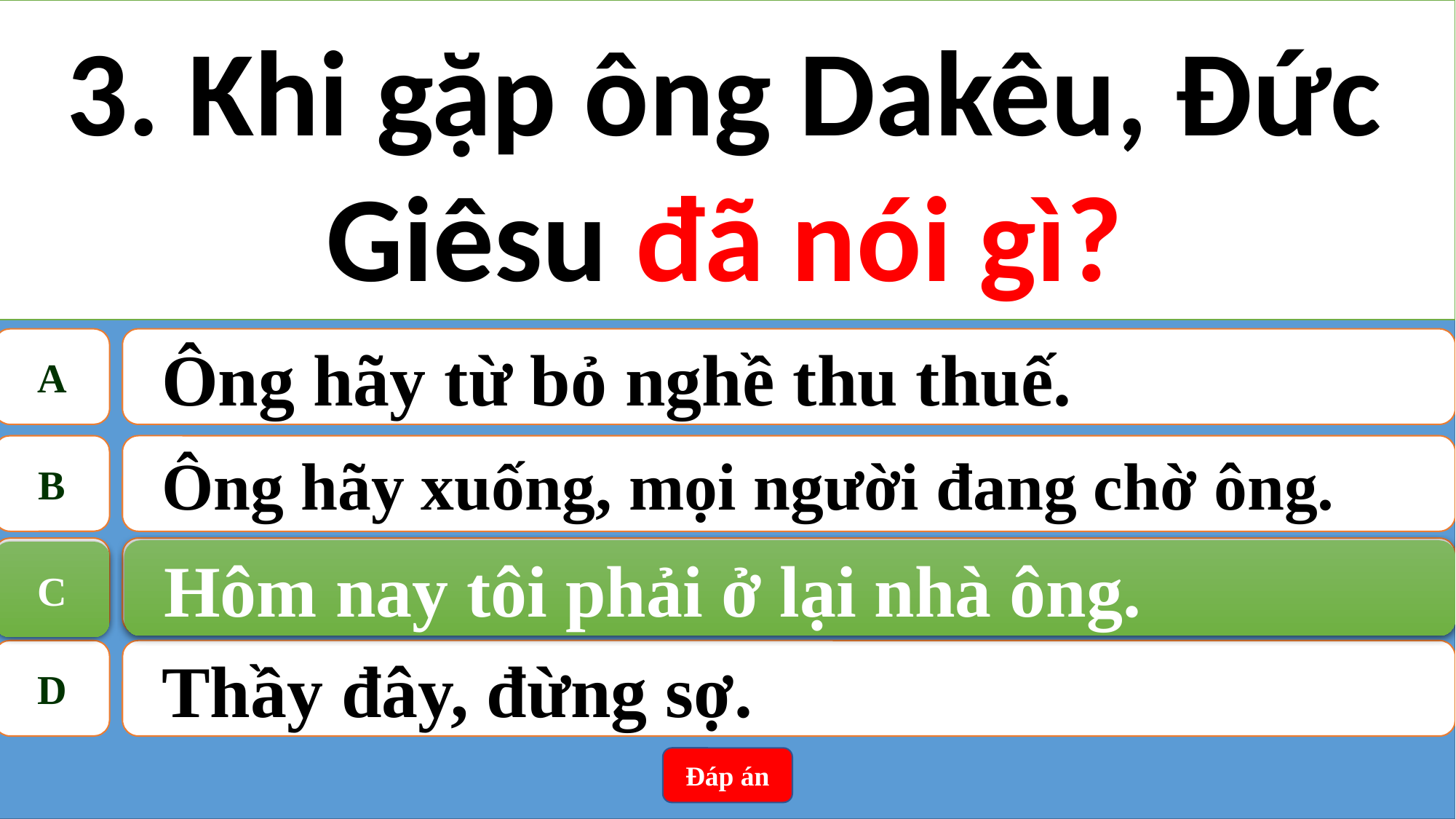

3. Khi gặp ông Dakêu, Đức Giêsu đã nói gì?
A
Ông hãy từ bỏ nghề thu thuế.
B
Ông hãy xuống, mọi người đang chờ ông.
C
Hôm nay tôi phải ở lại nhà ông.
Hôm nay tôi phải ở lại nhà ông.
C
D
Thầy đây, đừng sợ.
Đáp án